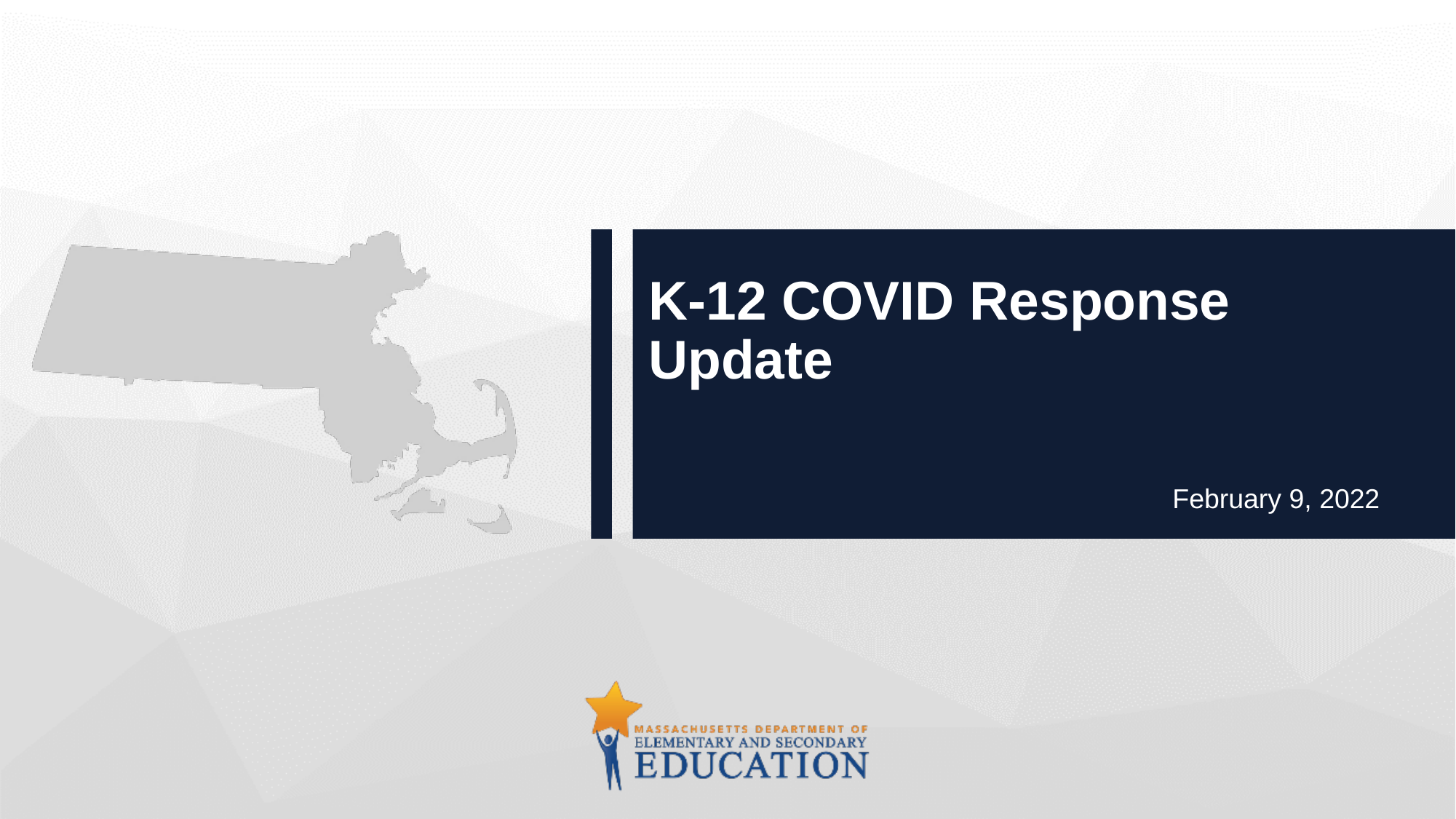

# K-12 COVID Response Update
February 9, 2022